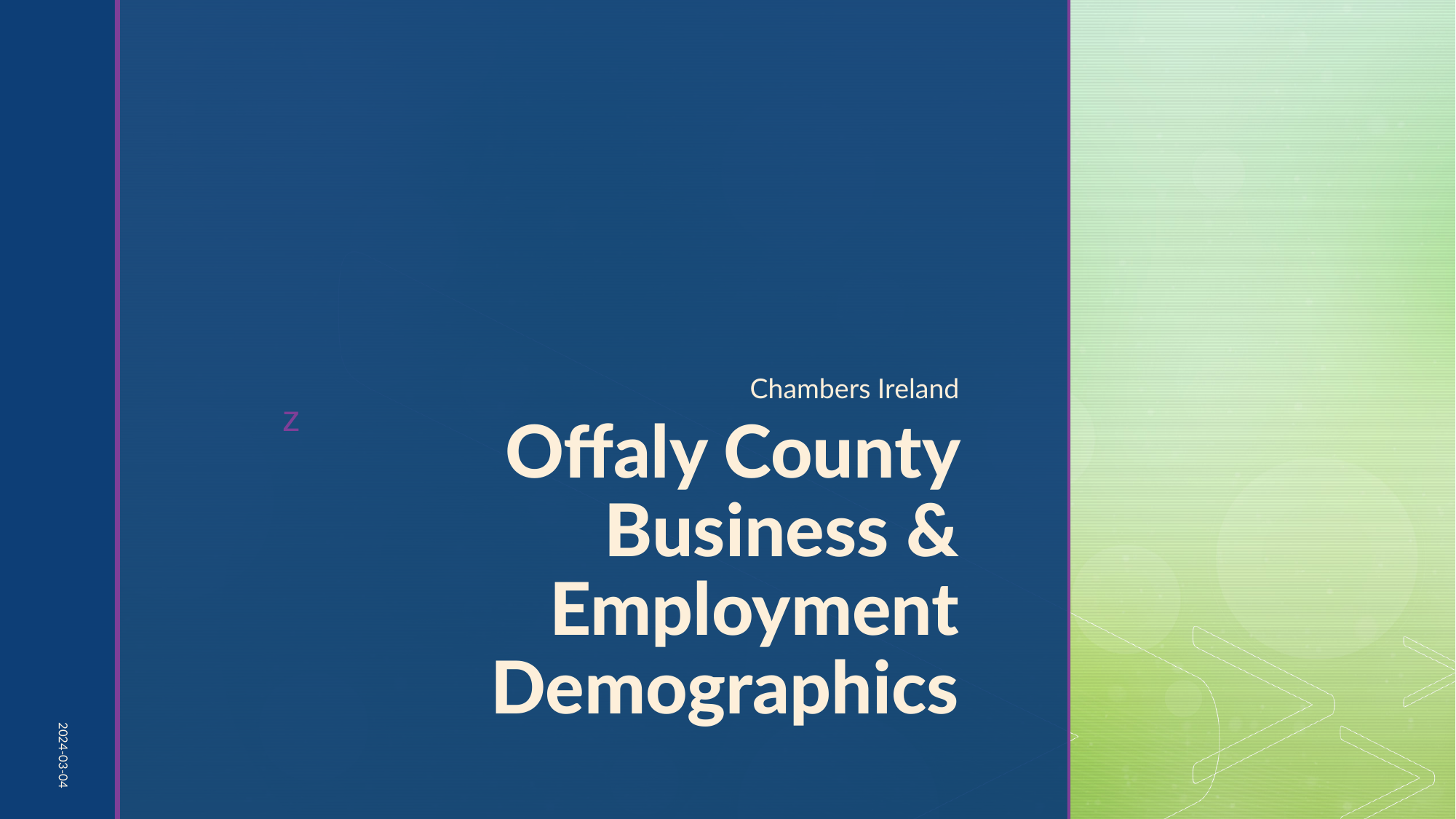

Chambers Ireland
# Offaly County Business & Employment Demographics
2024-03-04